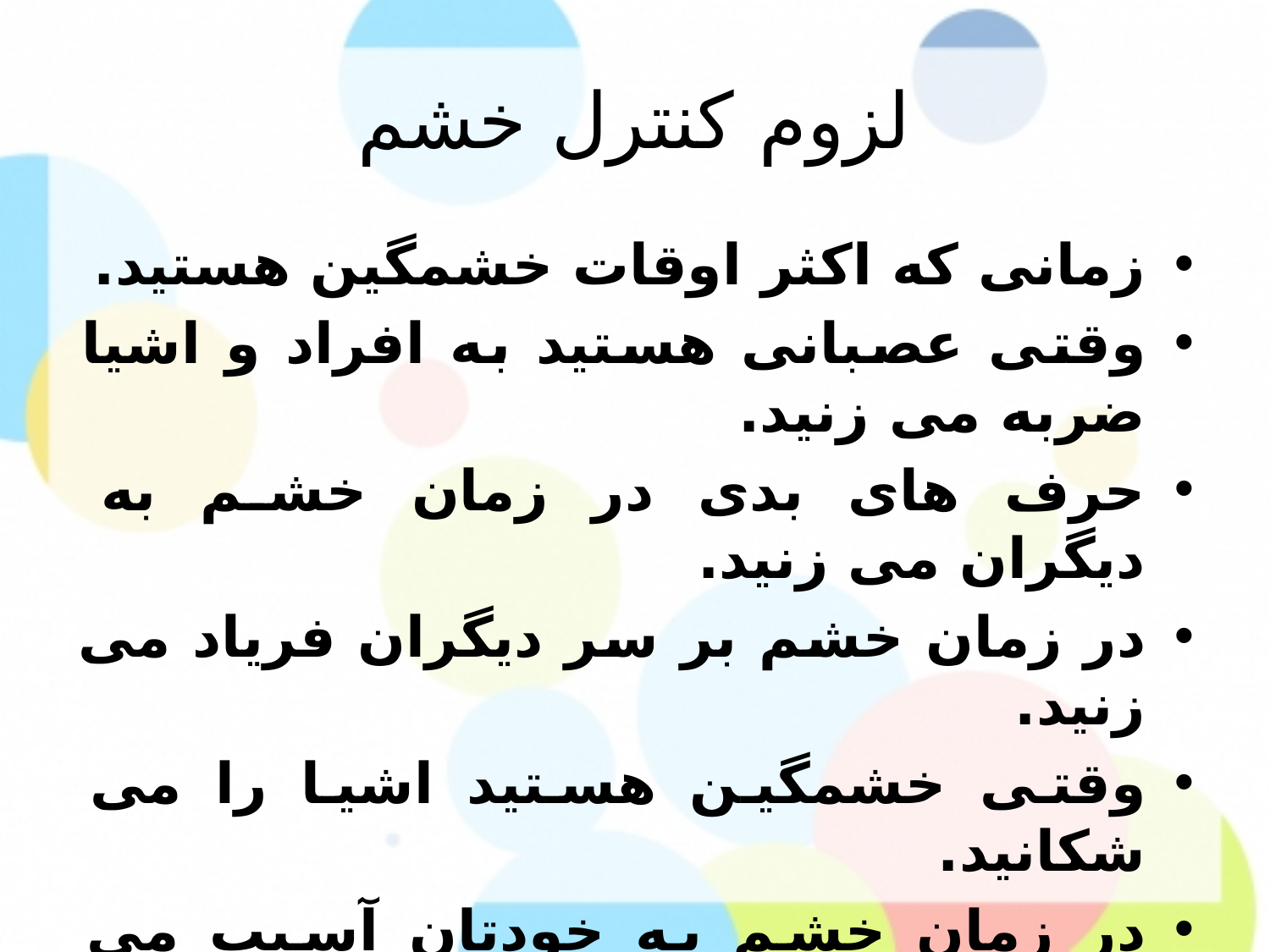

# لزوم کنترل خشم
زمانی که اکثر اوقات خشمگین هستید.
وقتی عصبانی هستید به افراد و اشیا ضربه می زنید.
حرف های بدی در زمان خشم به دیگران می زنید.
در زمان خشم بر سر دیگران فریاد می زنید.
وقتی خشمگین هستید اشیا را می شکانید.
در زمان خشم به خودتان آسیب می زنید.